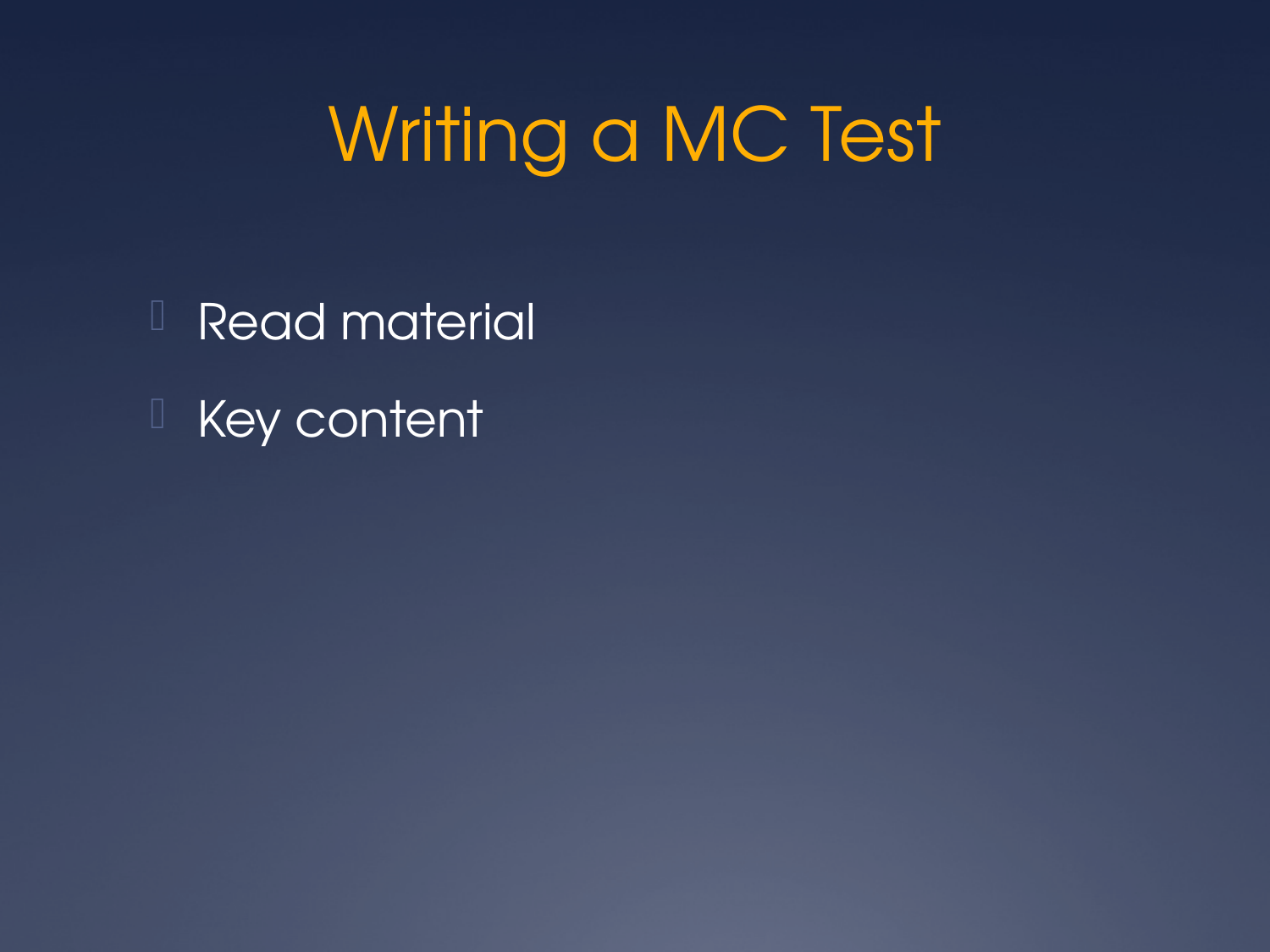

# Writing a MC Test
Read material
Key content